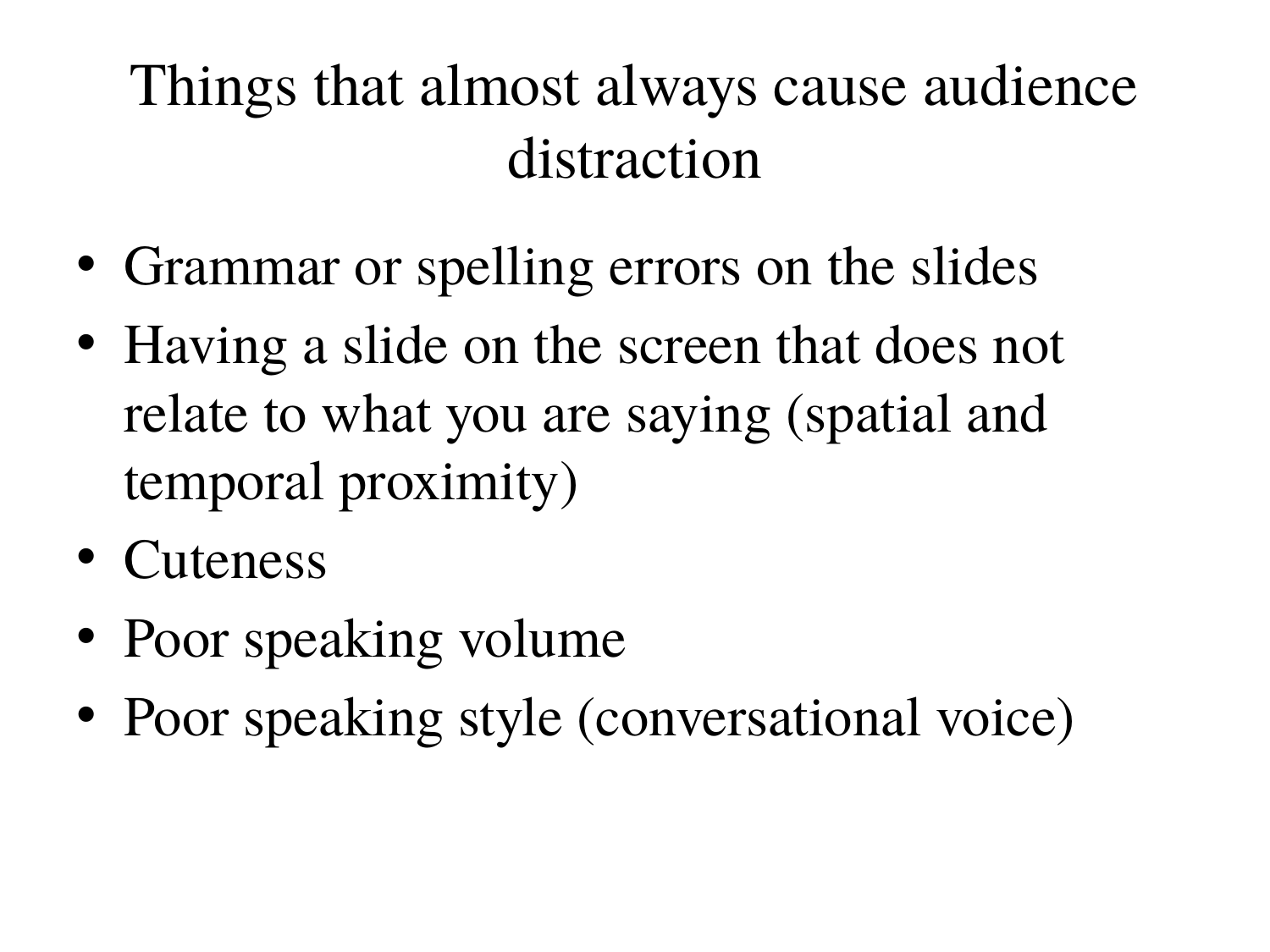

# Things that almost always cause audience distraction
Grammar or spelling errors on the slides
Having a slide on the screen that does not relate to what you are saying (spatial and temporal proximity)
Cuteness
Poor speaking volume
Poor speaking style (conversational voice)